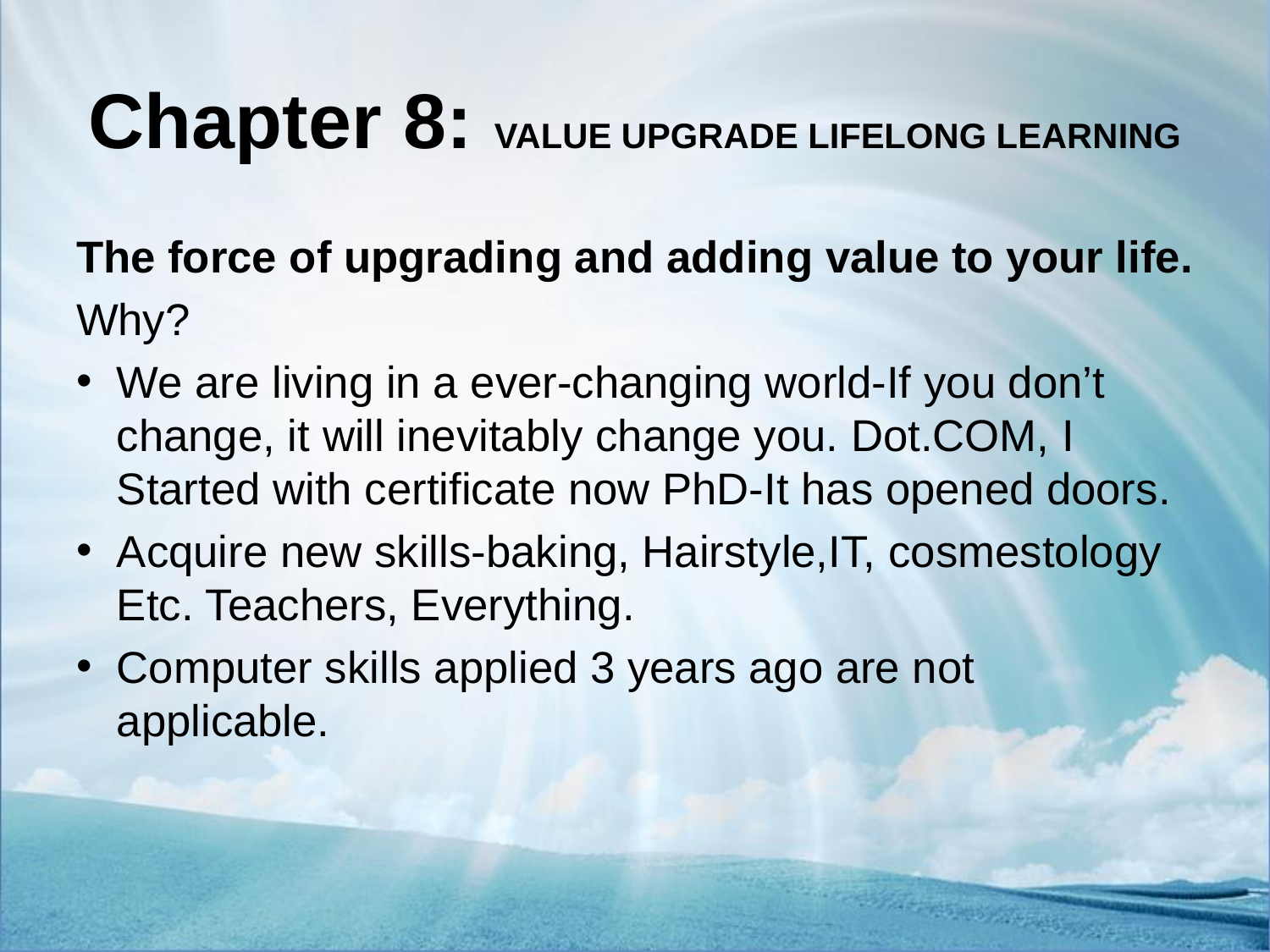

# Chapter 8: VALUE UPGRADE LIFELONG LEARNING
The force of upgrading and adding value to your life.
Why?
We are living in a ever-changing world-If you don’t change, it will inevitably change you. Dot.COM, I Started with certificate now PhD-It has opened doors.
Acquire new skills-baking, Hairstyle,IT, cosmestology Etc. Teachers, Everything.
Computer skills applied 3 years ago are not applicable.